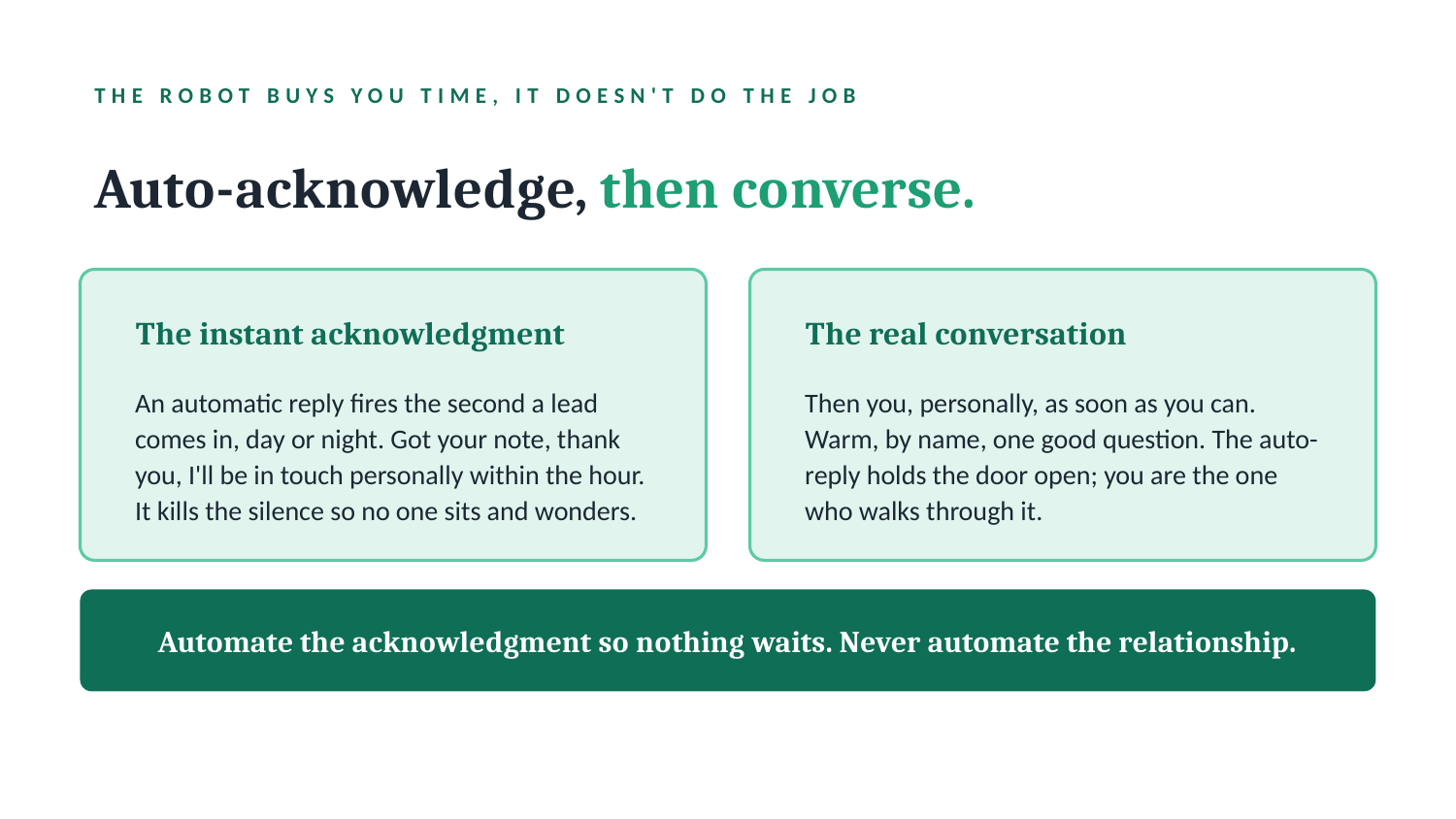

THE ROBOT BUYS YOU TIME, IT DOESN'T DO THE JOB
Auto-acknowledge, then converse.

The instant acknowledgment
The real conversation
An automatic reply fires the second a lead comes in, day or night. Got your note, thank you, I'll be in touch personally within the hour. It kills the silence so no one sits and wonders.
Then you, personally, as soon as you can. Warm, by name, one good question. The auto-reply holds the door open; you are the one who walks through it.

Automate the acknowledgment so nothing waits. Never automate the relationship.